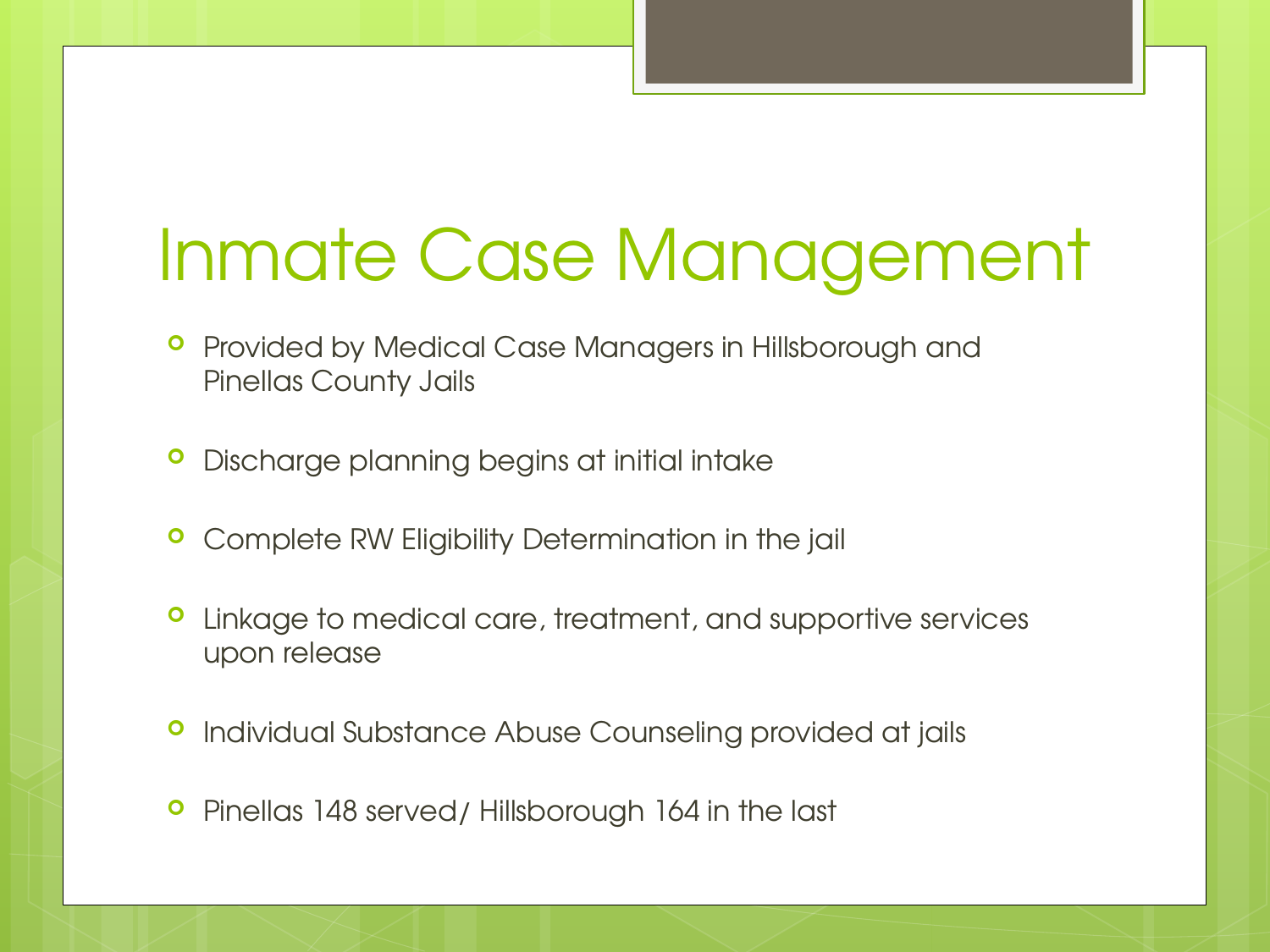

# Inmate Case Management
Provided by Medical Case Managers in Hillsborough and Pinellas County Jails

Discharge planning begins at initial intake

Complete RW Eligibility Determination in the jail

Linkage to medical care, treatment, and supportive services upon release

Individual Substance Abuse Counseling provided at jails

Pinellas 148 served/ Hillsborough 164 in the last